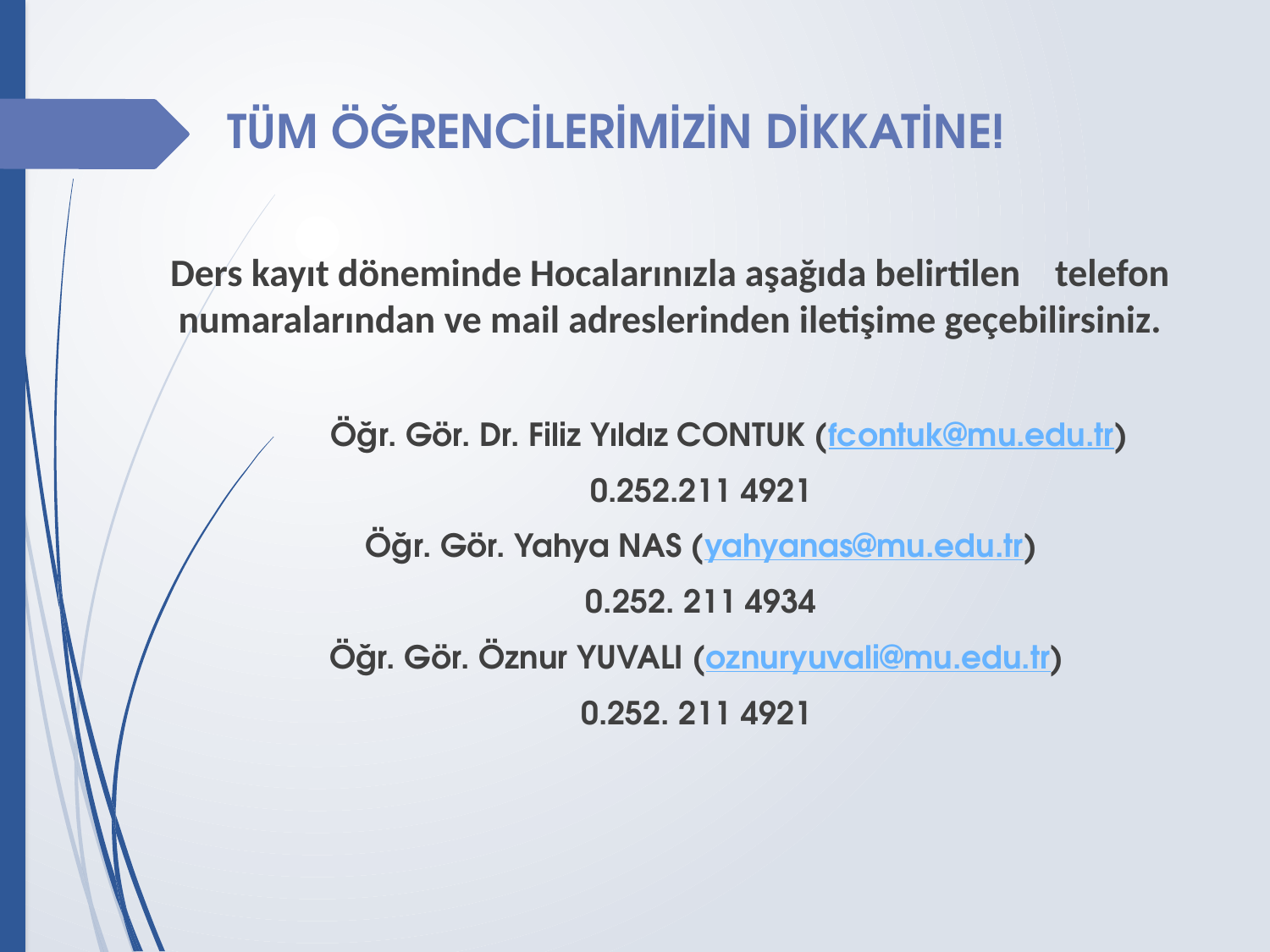

# TÜM ÖĞRENCİLERİMİZİN DİKKATİNE!

Ders kayıt döneminde Hocalarınızla aşağıda belirtilen    telefon numaralarından ve mail adreslerinden iletişime geçebilirsiniz.

	Öğr. Gör. Dr. Filiz Yıldız CONTUK (fcontuk@mu.edu.tr)
       0.252.211 4921
       Öğr. Gör. Yahya NAS (yahyanas@mu.edu.tr)
       0.252. 211 4934
       Öğr. Gör. Öznur YUVALI (oznuryuvali@mu.edu.tr)
       0.252. 211 4921